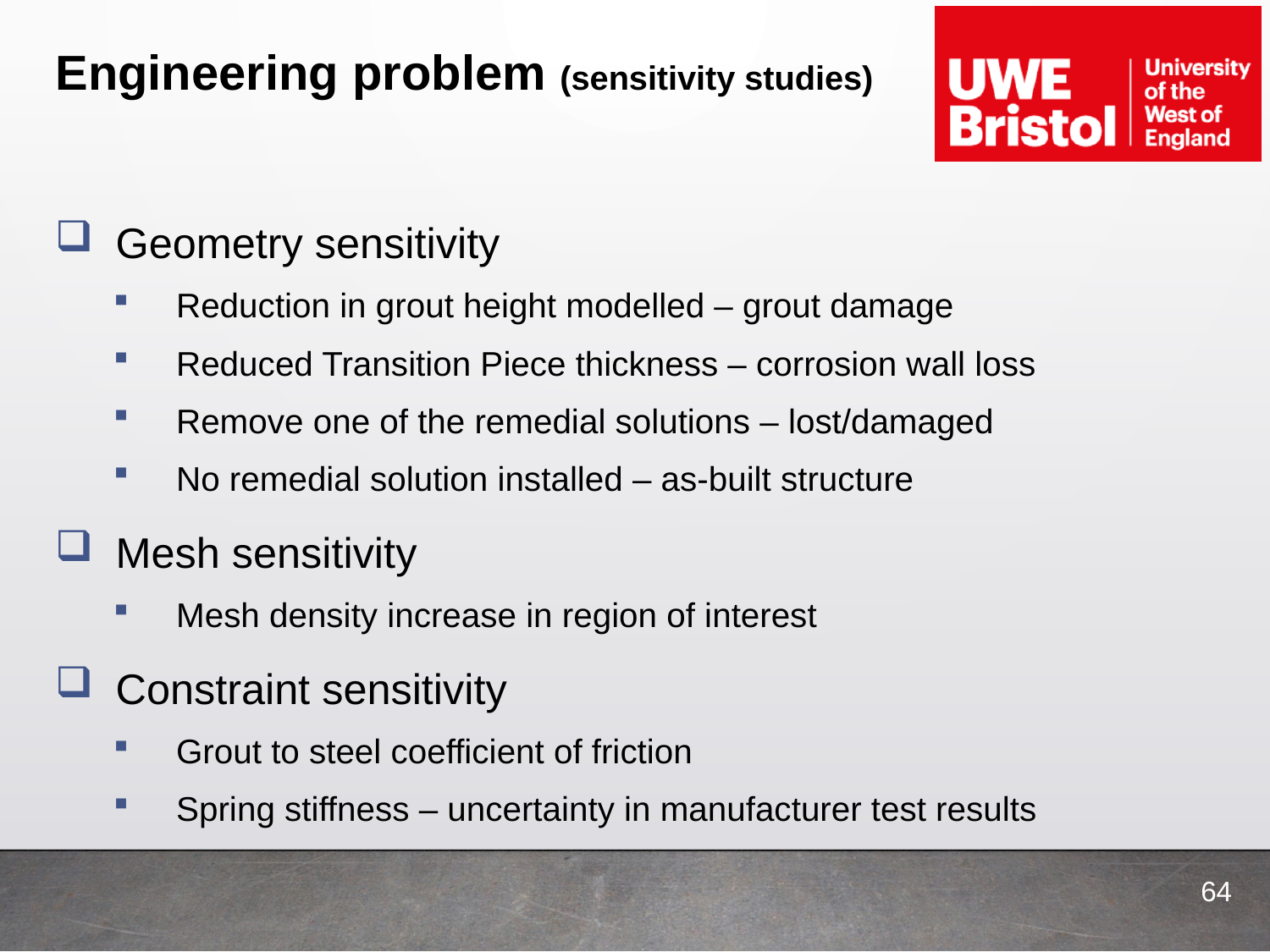

# Engineering problem (sensitivity studies)
Geometry sensitivity
Reduction in grout height modelled – grout damage
Reduced Transition Piece thickness – corrosion wall loss
Remove one of the remedial solutions – lost/damaged
No remedial solution installed – as-built structure
Mesh sensitivity
Mesh density increase in region of interest
Constraint sensitivity
Grout to steel coefficient of friction
Spring stiffness – uncertainty in manufacturer test results
64